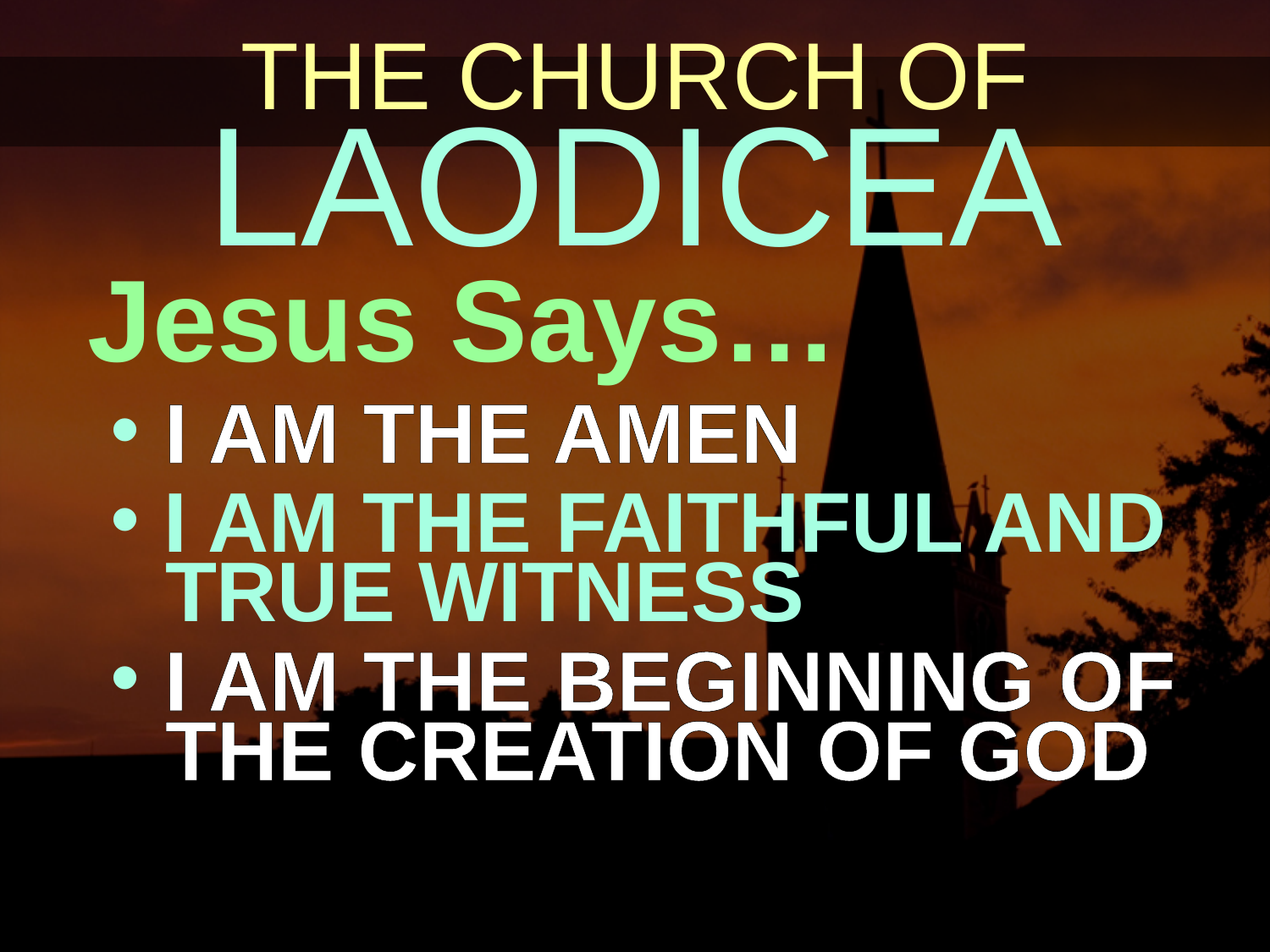

THE CHURCH OF

LAODICEA
Jesus Says…
 I AM THE AMEN
 I AM THE FAITHFUL AND
TRUE WITNESS
 I AM THE BEGINNING OF
THE CREATION OF GOD